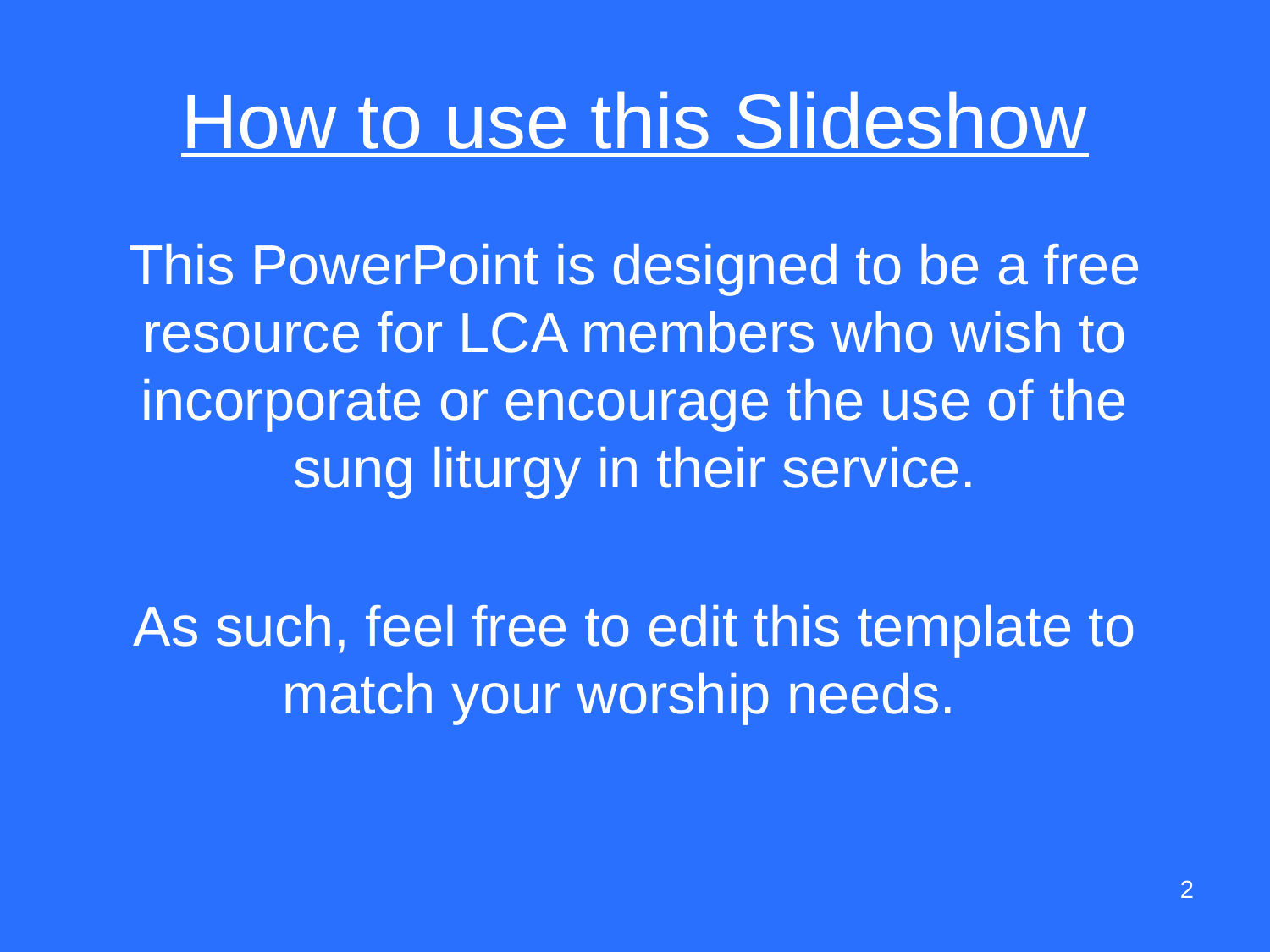

# How to use this Slideshow
This PowerPoint is designed to be a free resource for LCA members who wish to incorporate or encourage the use of the sung liturgy in their service.

As such, feel free to edit this template to match your worship needs.
2